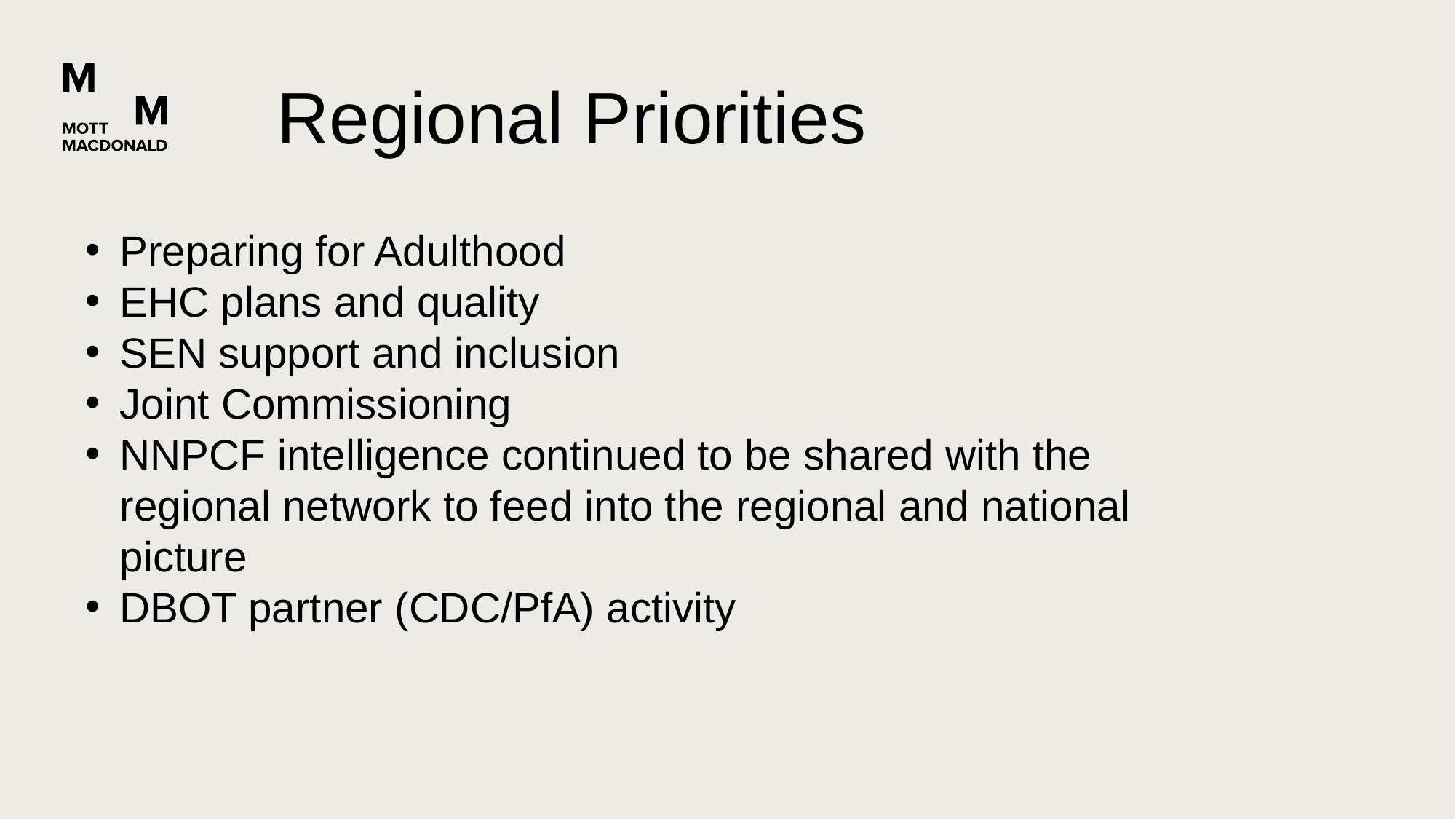

Regional Priorities
Preparing for Adulthood
EHC plans and quality
SEN support and inclusion
Joint Commissioning
NNPCF intelligence continued to be shared with the regional network to feed into the regional and national picture
DBOT partner (CDC/PfA) activity